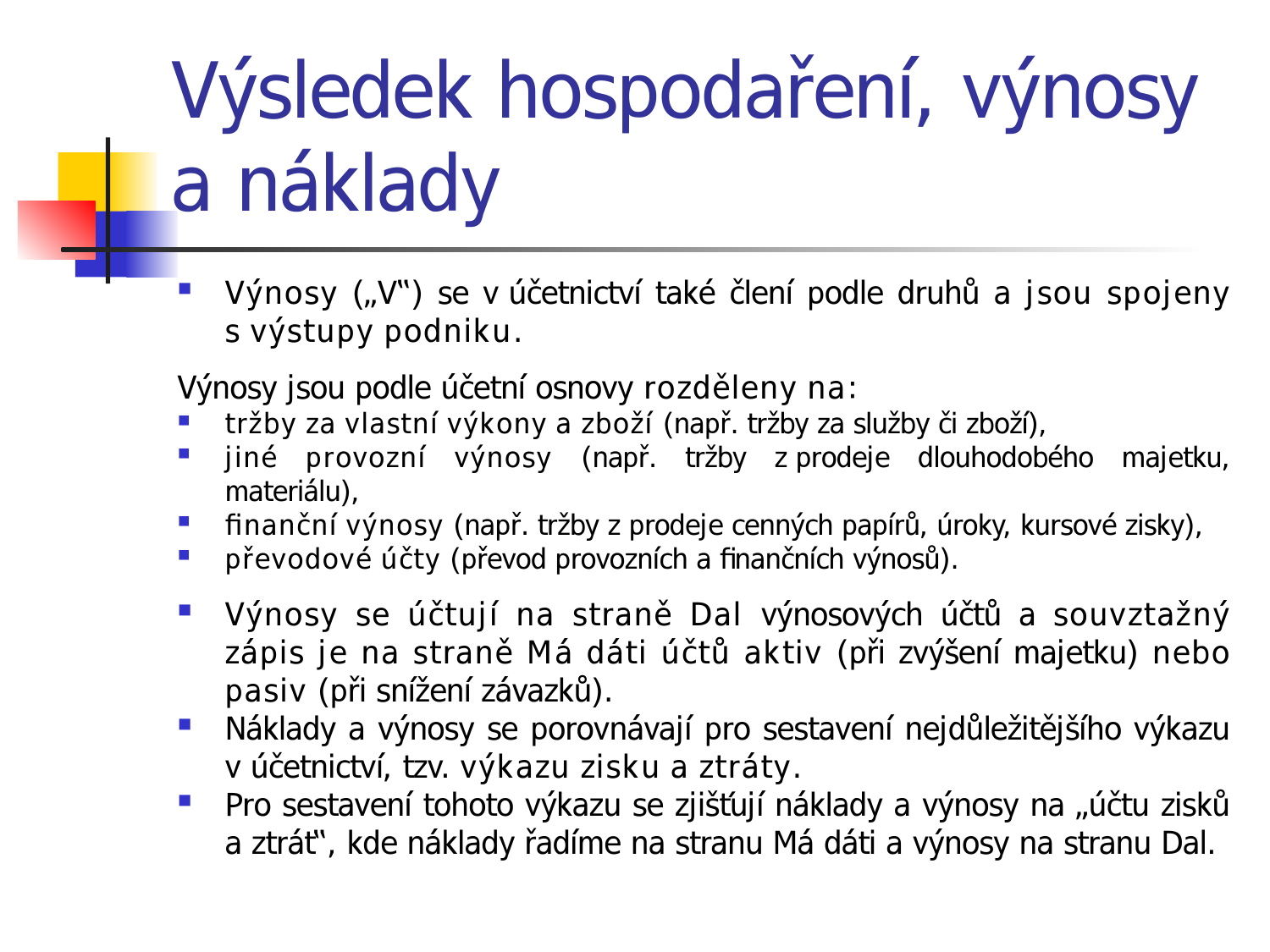

# Výsledek hospodaření, výnosy a náklady
Výnosy („V“) se v účetnictví také člení podle druhů a jsou spojeny s výstupy podniku.

Výnosy jsou podle účetní osnovy rozděleny na:
tržby za vlastní výkony a zboží (např. tržby za služby či zboží),
jiné provozní výnosy (např. tržby z prodeje dlouhodobého majetku, materiálu),
finanční výnosy (např. tržby z prodeje cenných papírů, úroky, kursové zisky),
převodové účty (převod provozních a finančních výnosů).

Výnosy se účtují na straně Dal výnosových účtů a souvztažný zápis je na straně Má dáti účtů aktiv (při zvýšení majetku) nebo pasiv (při snížení závazků).
Náklady a výnosy se porovnávají pro sestavení nejdůležitějšího výkazu v účetnictví, tzv. výkazu zisku a ztráty.
Pro sestavení tohoto výkazu se zjišťují náklady a výnosy na „účtu zisků a ztrát“, kde náklady řadíme na stranu Má dáti a výnosy na stranu Dal.